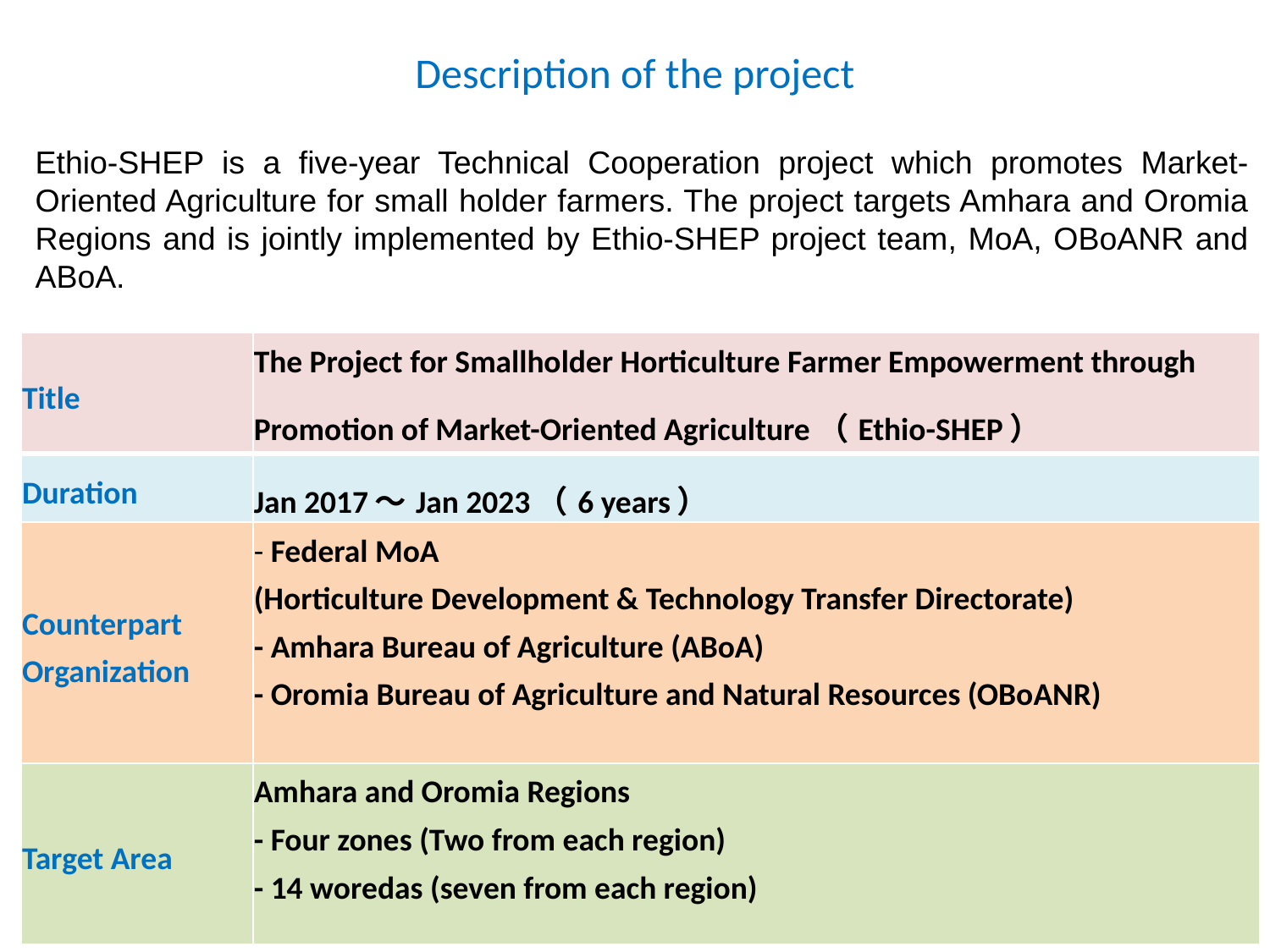

# Description of the project
Ethio-SHEP is a five-year Technical Cooperation project which promotes Market-Oriented Agriculture for small holder farmers. The project targets Amhara and Oromia Regions and is jointly implemented by Ethio-SHEP project team, MoA, OBoANR and ABoA.
| Title | The Project for Smallholder Horticulture Farmer Empowerment through Promotion of Market-Oriented Agriculture（Ethio-SHEP） |
| --- | --- |
| Duration | Jan 2017～Jan 2023（6 years） |
| Counterpart Organization | - Federal MoA (Horticulture Development & Technology Transfer Directorate) - Amhara Bureau of Agriculture (ABoA) - Oromia Bureau of Agriculture and Natural Resources (OBoANR) |
| Target Area | Amhara and Oromia Regions - Four zones (Two from each region) - 14 woredas (seven from each region) |